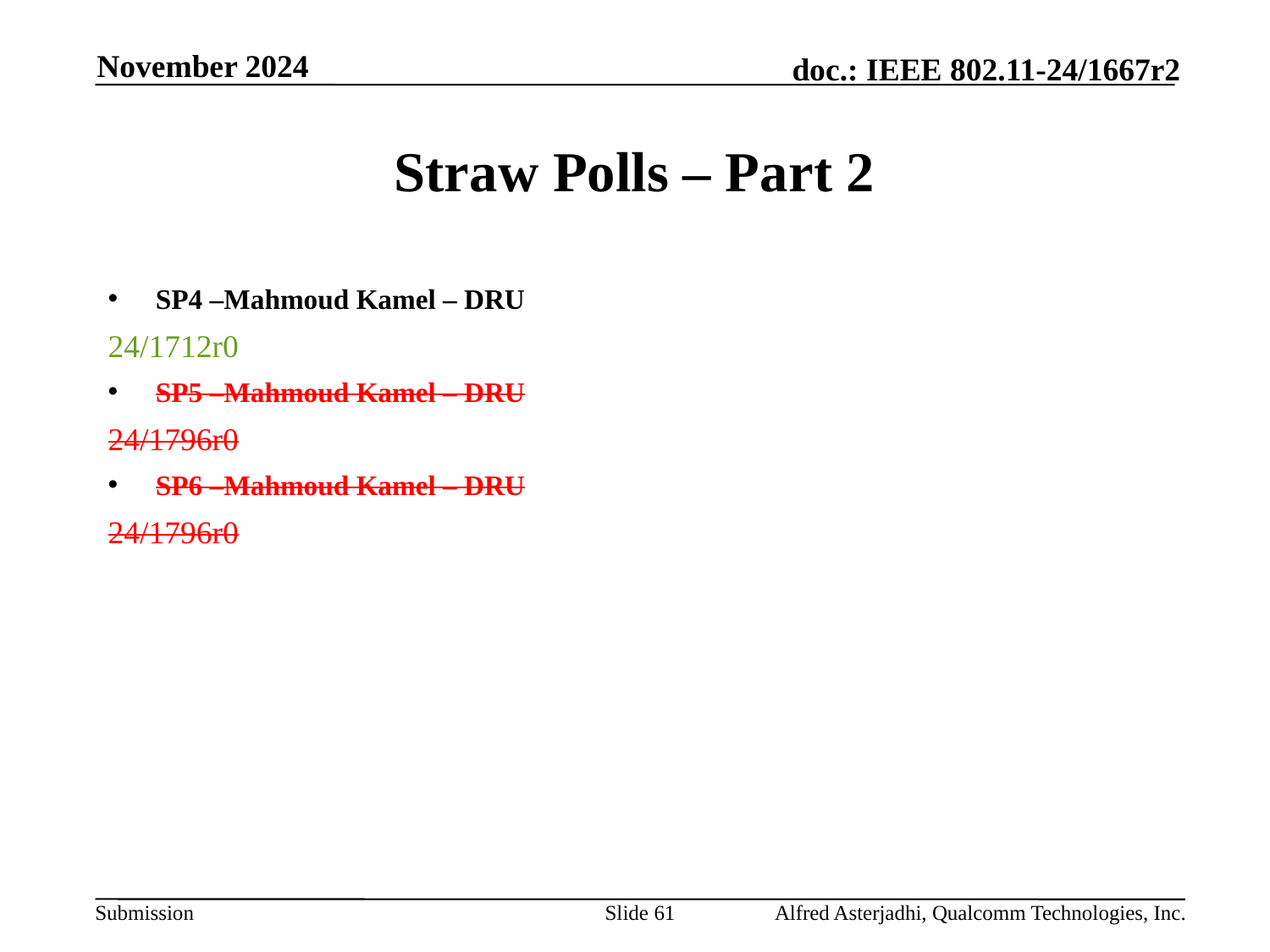

November 2024
# Straw Polls – Part 2
SP4 –Mahmoud Kamel – DRU
24/1712r0
SP5 –Mahmoud Kamel – DRU
24/1796r0
SP6 –Mahmoud Kamel – DRU
24/1796r0

Slide 61
Alfred Asterjadhi, Qualcomm Technologies, Inc.